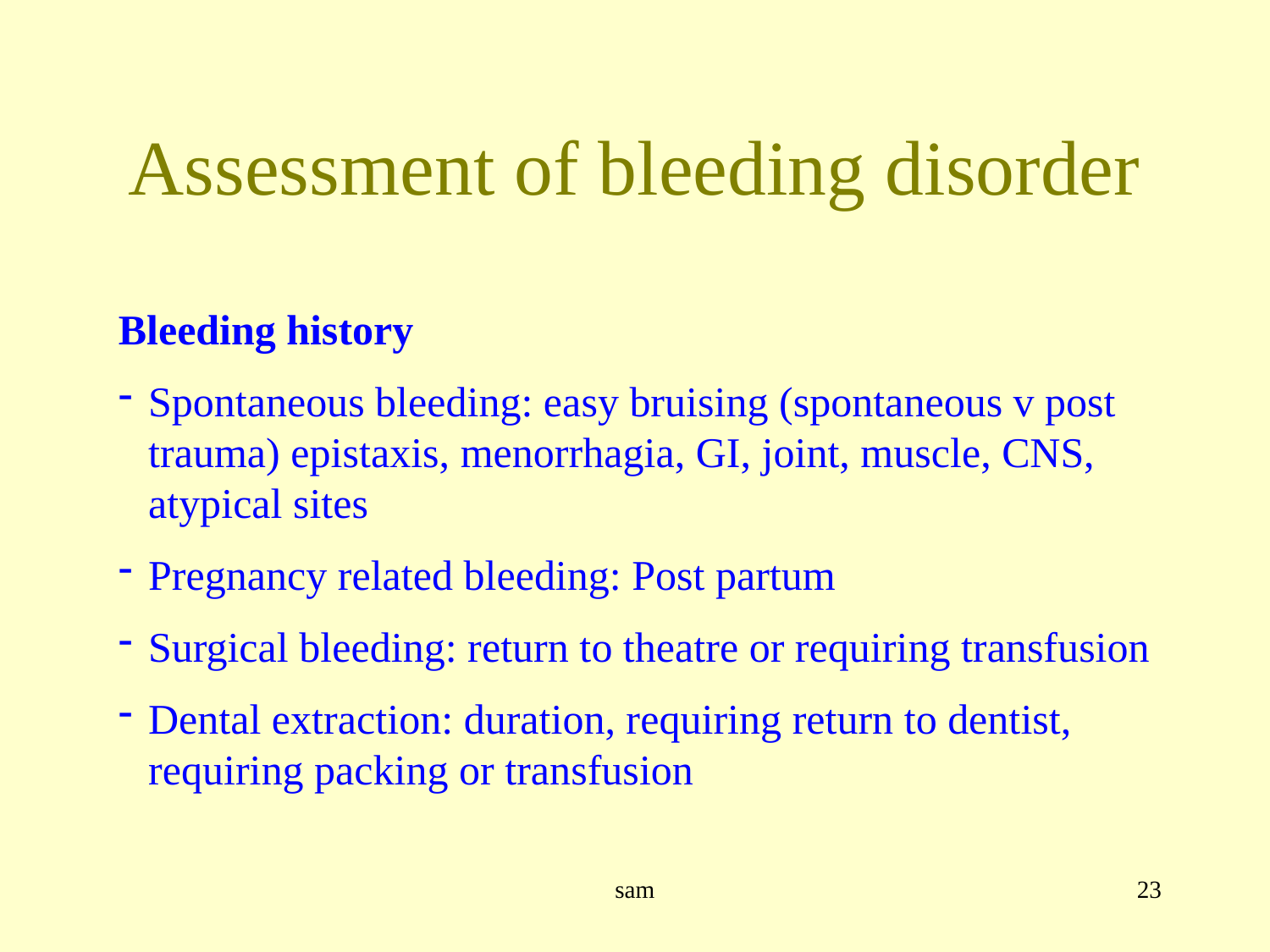

# Assessment of bleeding disorder
Bleeding history
Spontaneous bleeding: easy bruising (spontaneous v post trauma) epistaxis, menorrhagia, GI, joint, muscle, CNS, atypical sites
Pregnancy related bleeding: Post partum
Surgical bleeding: return to theatre or requiring transfusion
Dental extraction: duration, requiring return to dentist, requiring packing or transfusion

sam
23